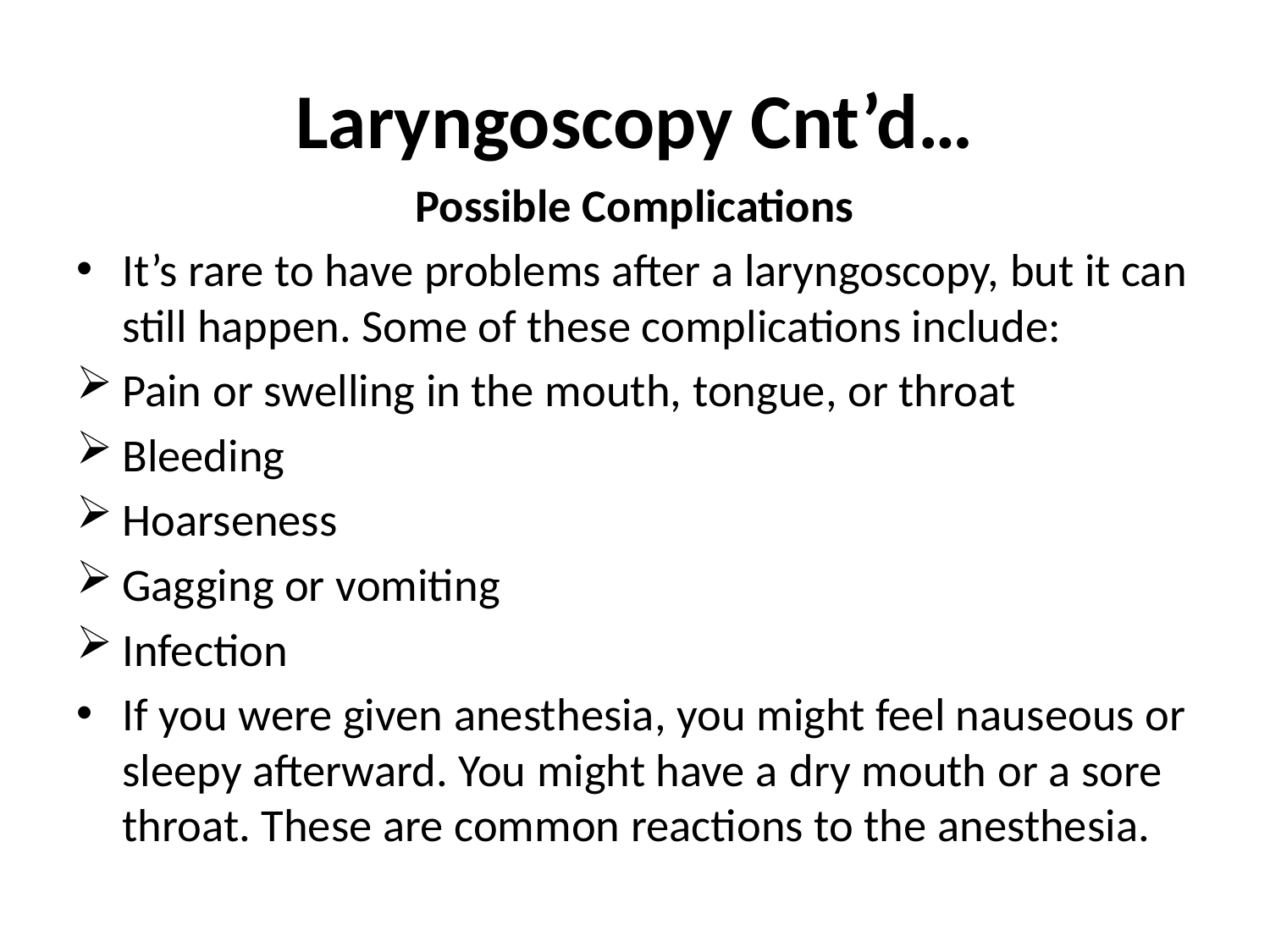

# Laryngoscopy Cnt’d…
Possible Complications
It’s rare to have problems after a laryngoscopy, but it can still happen. Some of these complications include:
Pain or swelling in the mouth, tongue, or throat
Bleeding
Hoarseness
Gagging or vomiting
Infection
If you were given anesthesia, you might feel nauseous or sleepy afterward. You might have a dry mouth or a sore throat. These are common reactions to the anesthesia.